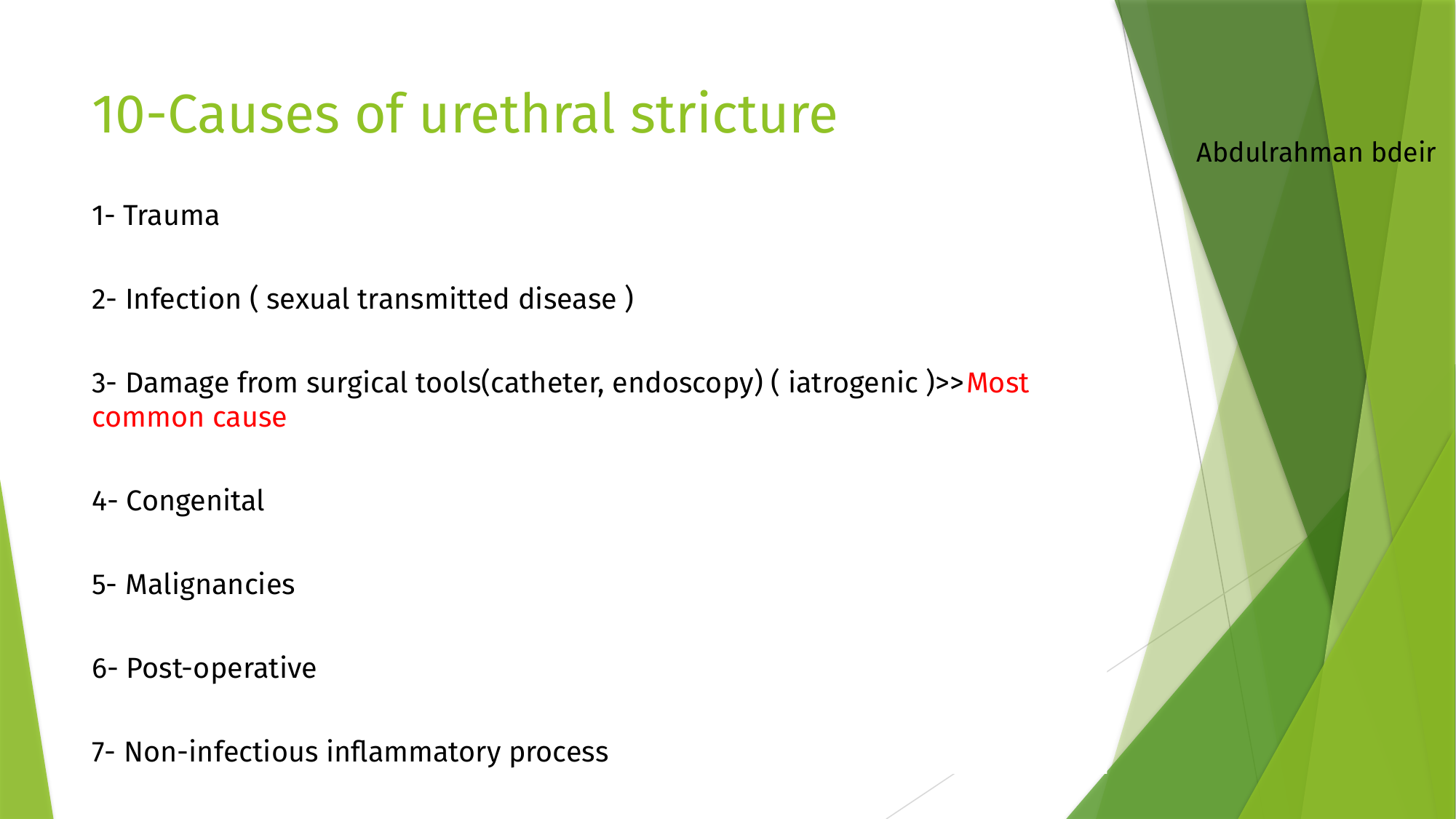

# 10-Causes of urethral stricture
Abdulrahman bdeir
1- Trauma
2- Infection ( sexual transmitted disease )
3- Damage from surgical tools(catheter, endoscopy) ( iatrogenic )>>Most common cause
4- Congenital
5- Malignancies
6- Post-operative
7- Non-infectious inflammatory process